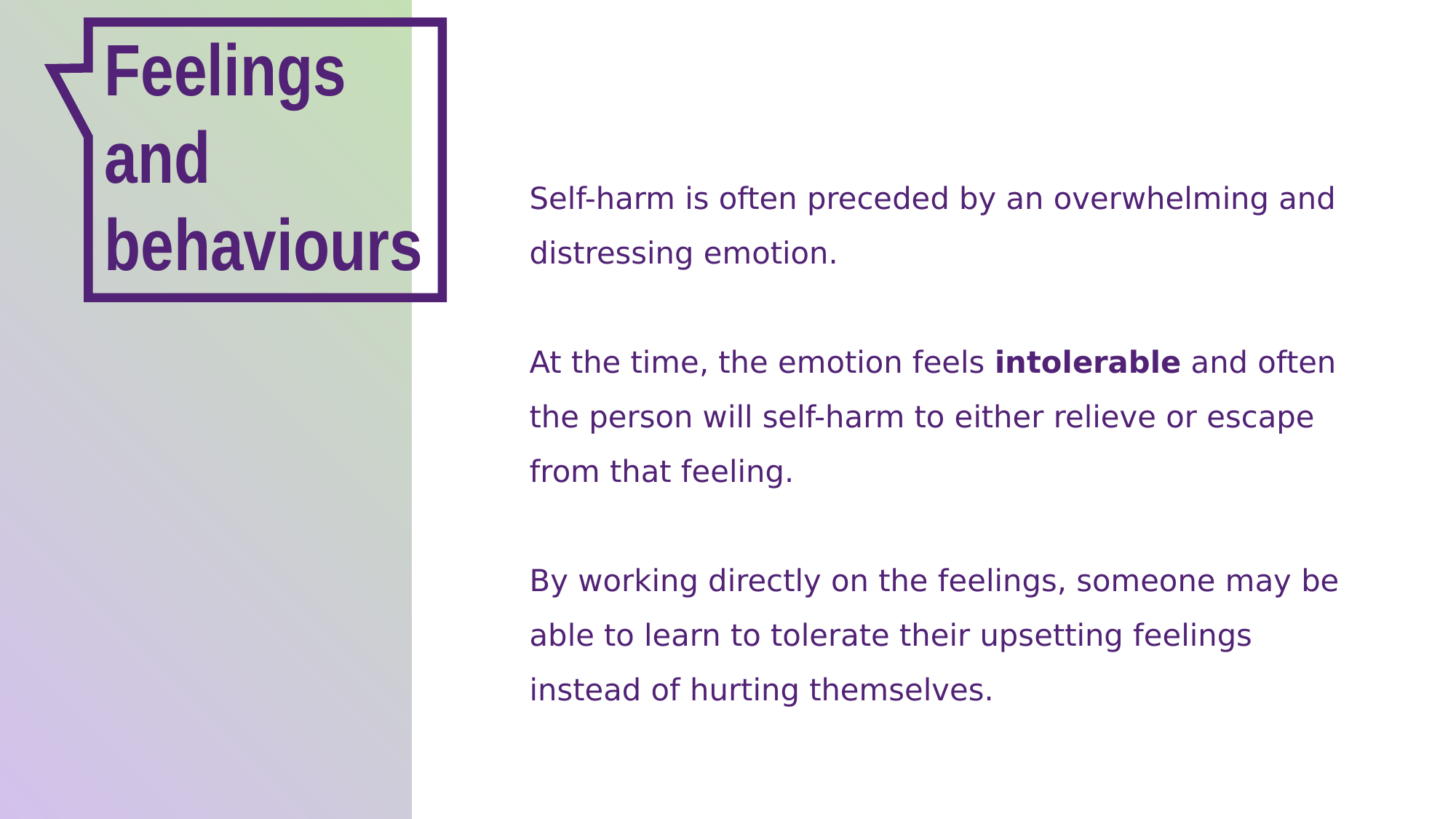

Feelings
and behaviours

Self-harm is often preceded by an overwhelming and distressing emotion.

At the time, the emotion feels intolerable and often the person will self-harm to either relieve or escape from that feeling.

By working directly on the feelings, someone may be able to learn to tolerate their upsetting feelings instead of hurting themselves.